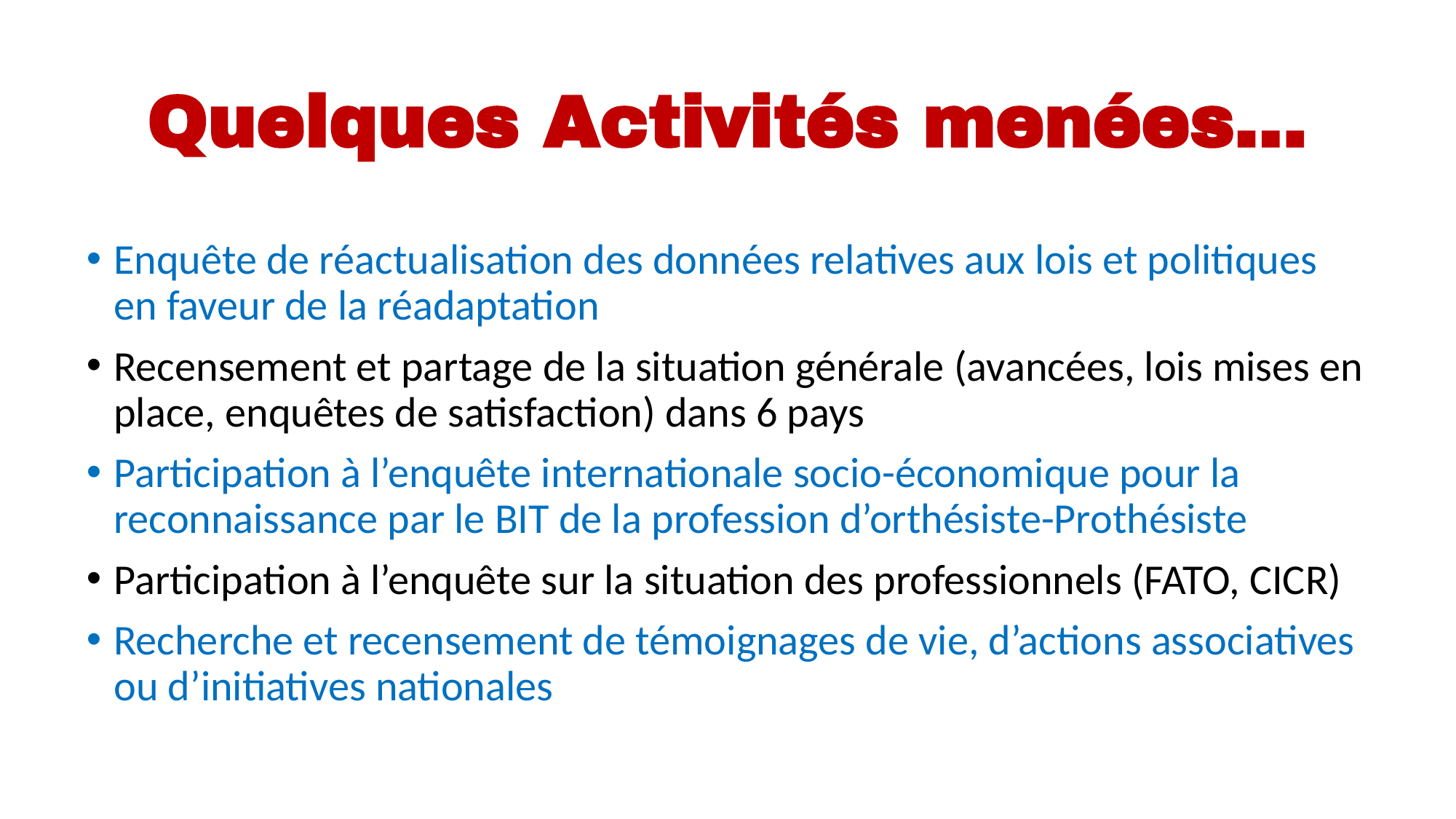

# Quelques Activités menées…
Enquête de réactualisation des données relatives aux lois et politiques en faveur de la réadaptation
Recensement et partage de la situation générale (avancées, lois mises en place, enquêtes de satisfaction) dans 6 pays
Participation à l’enquête internationale socio-économique pour la reconnaissance par le BIT de la profession d’orthésiste-Prothésiste
Participation à l’enquête sur la situation des professionnels (FATO, CICR)
Recherche et recensement de témoignages de vie, d’actions associatives ou d’initiatives nationales